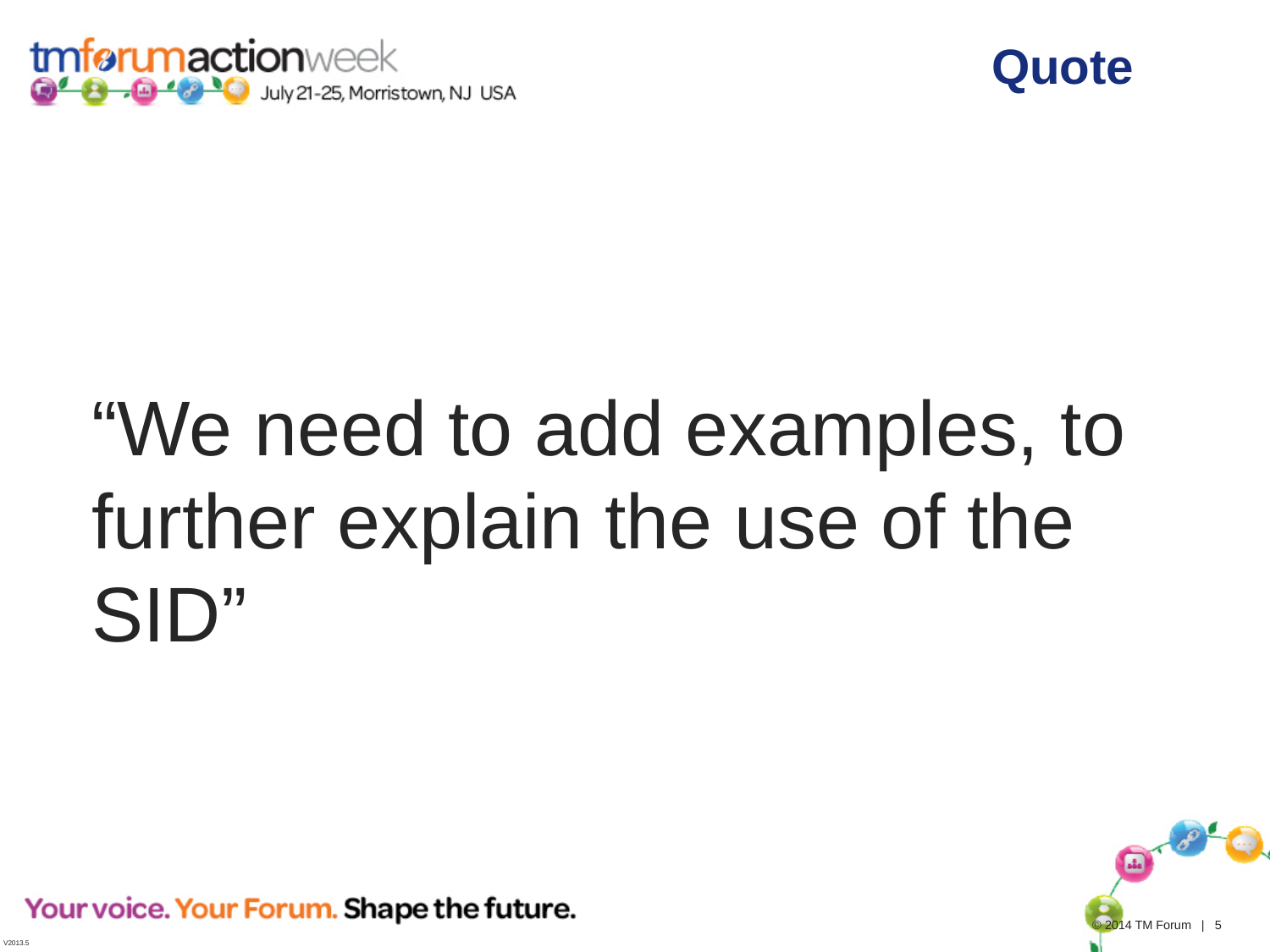

# Quote
“We need to add examples, to further explain the use of the SID”